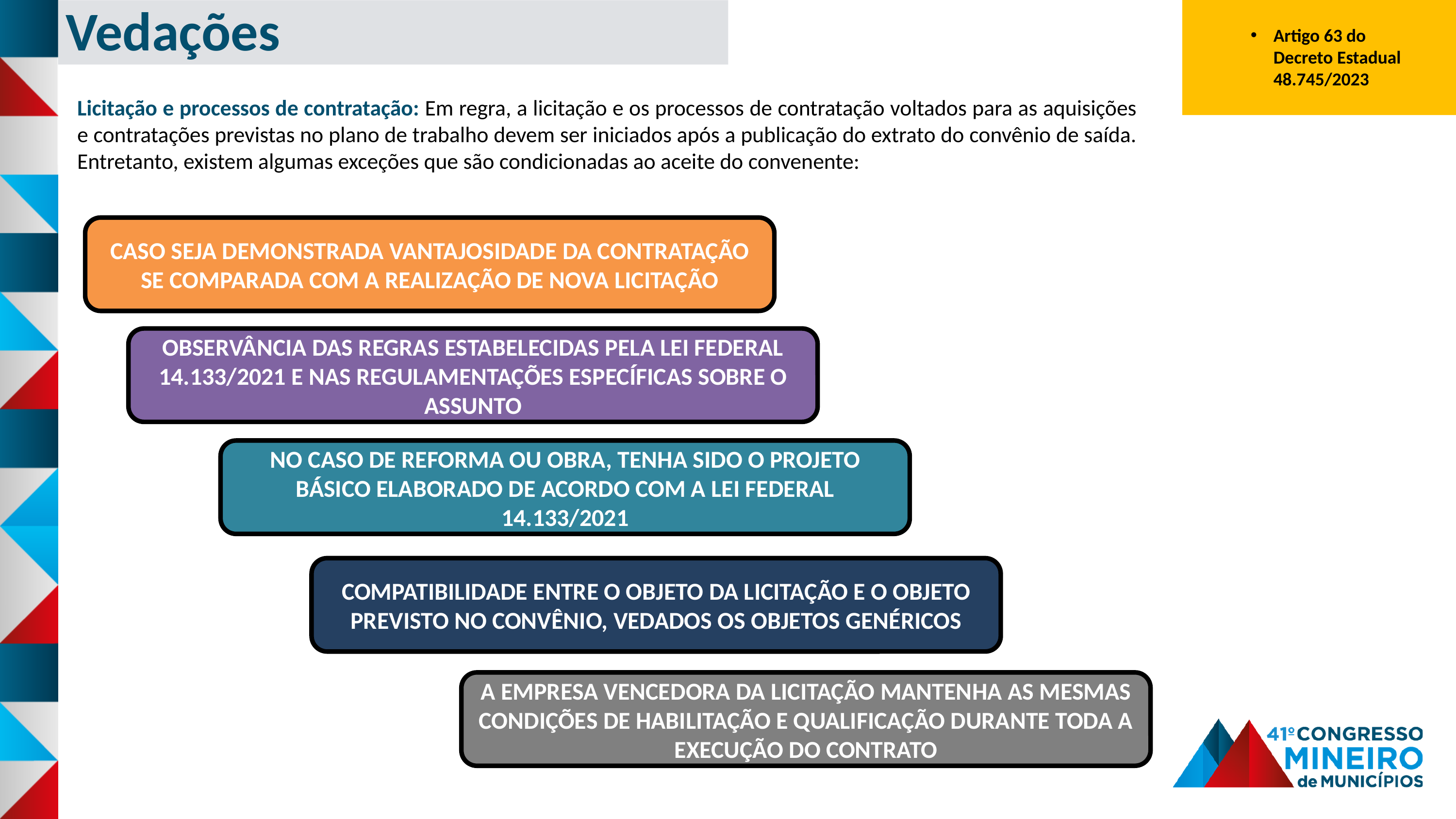

Vedações

Artigo 63 do Decreto Estadual 48.745/2023
Licitação e processos de contratação: Em regra, a licitação e os processos de contratação voltados para as aquisições e contratações previstas no plano de trabalho devem ser iniciados após a publicação do extrato do convênio de saída. Entretanto, existem algumas exceções que são condicionadas ao aceite do convenente:

CASO SEJA DEMONSTRADA VANTAJOSIDADE DA CONTRATAÇÃO SE COMPARADA COM A REALIZAÇÃO DE NOVA LICITAÇÃO
OBSERVÂNCIA DAS REGRAS ESTABELECIDAS PELA LEI FEDERAL 14.133/2021 E NAS REGULAMENTAÇÕES ESPECÍFICAS SOBRE O ASSUNTO
NO CASO DE REFORMA OU OBRA, TENHA SIDO O PROJETO BÁSICO ELABORADO DE ACORDO COM A LEI FEDERAL 14.133/2021
COMPATIBILIDADE ENTRE O OBJETO DA LICITAÇÃO E O OBJETO PREVISTO NO CONVÊNIO, VEDADOS OS OBJETOS GENÉRICOS
A EMPRESA VENCEDORA DA LICITAÇÃO MANTENHA AS MESMAS CONDIÇÕES DE HABILITAÇÃO E QUALIFICAÇÃO DURANTE TODA A EXECUÇÃO DO CONTRATO